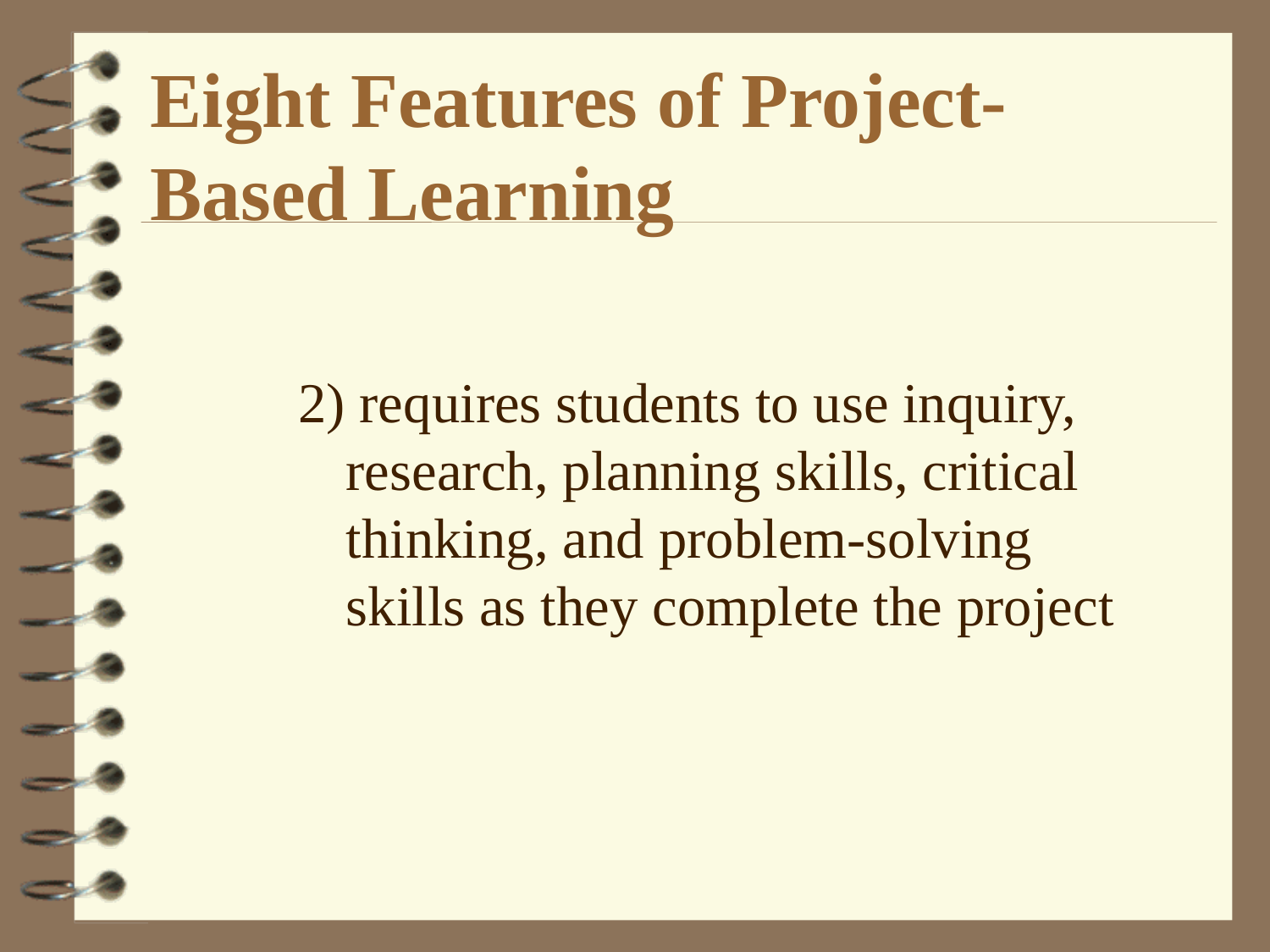

# Eight Features of Project-Based Learning
2) requires students to use inquiry, research, planning skills, critical thinking, and problem-solving skills as they complete the project